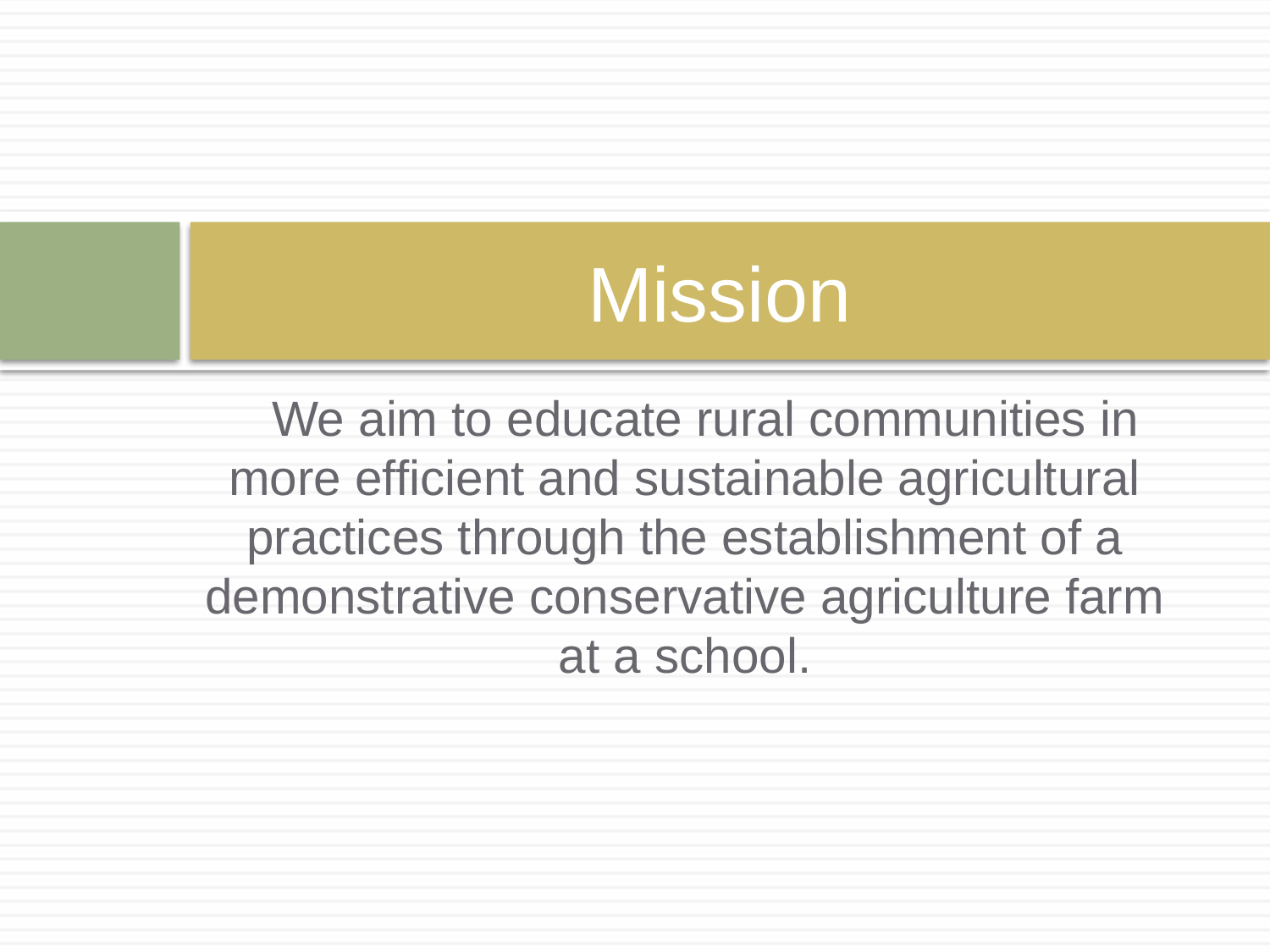

# Mission
   We aim to educate rural communities in more efficient and sustainable agricultural practices through the establishment of a demonstrative conservative agriculture farm at a school.